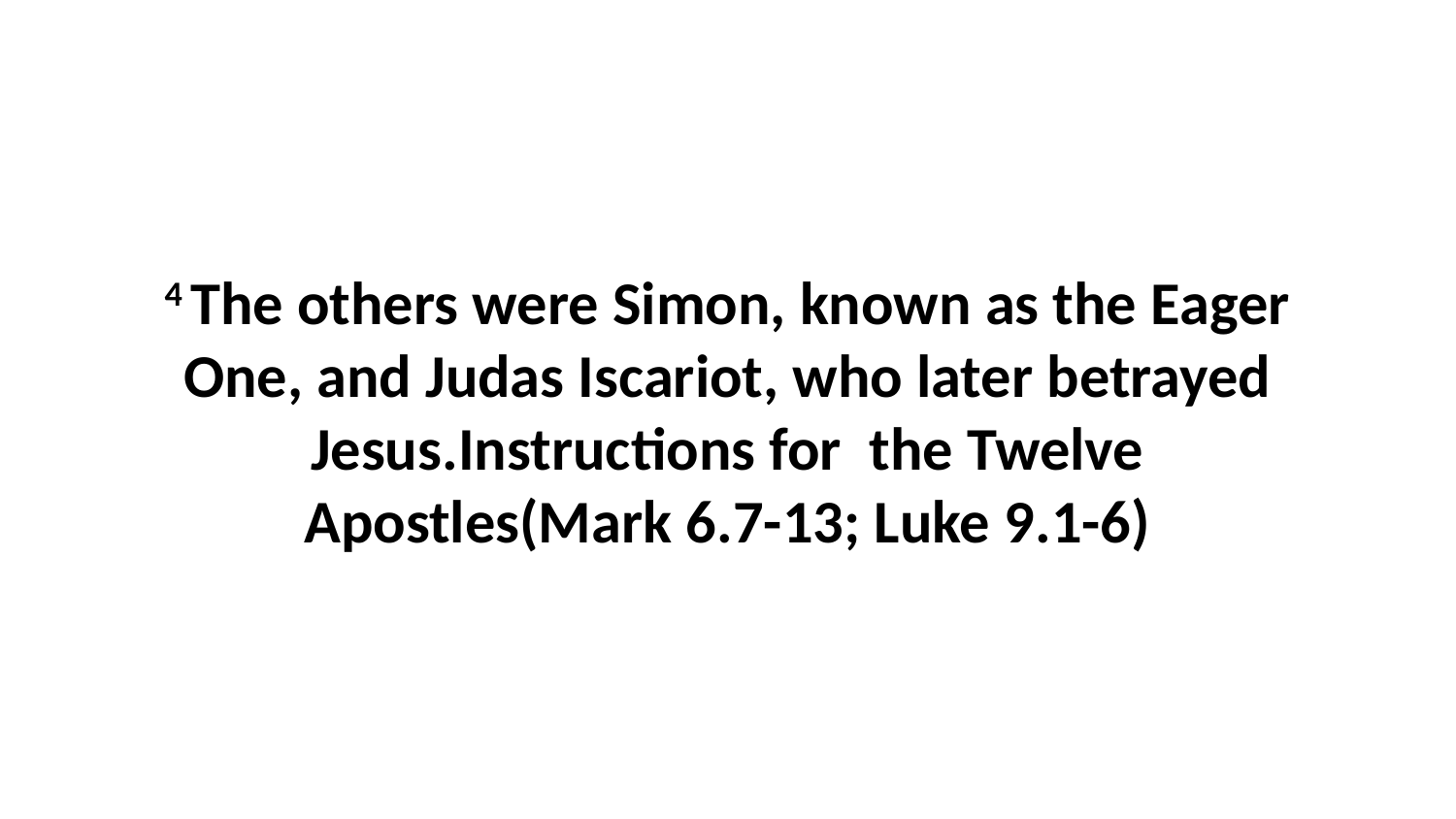

4 The others were Simon, known as the Eager One, and Judas Iscariot, who later betrayed Jesus.Instructions for  the Twelve Apostles(Mark 6.7-13; Luke 9.1-6)